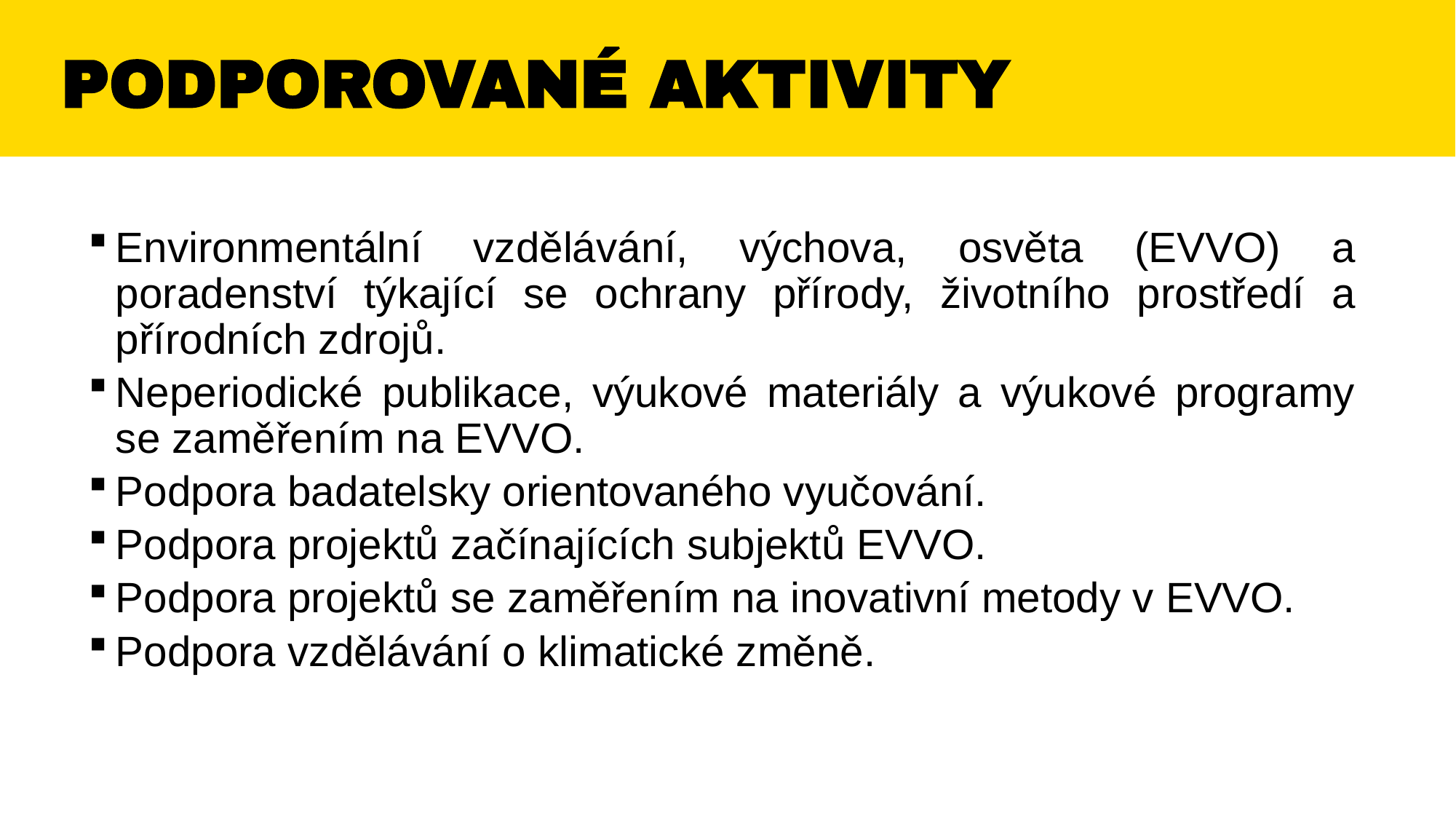

# PODPOROVANÉ AKTIVITY
Environmentální vzdělávání, výchova, osvěta (EVVO) a poradenství týkající se ochrany přírody, životního prostředí a přírodních zdrojů.
Neperiodické publikace, výukové materiály a výukové programy se zaměřením na EVVO.
Podpora badatelsky orientovaného vyučování.
Podpora projektů začínajících subjektů EVVO.
Podpora projektů se zaměřením na inovativní metody v EVVO.
Podpora vzdělávání o klimatické změně.